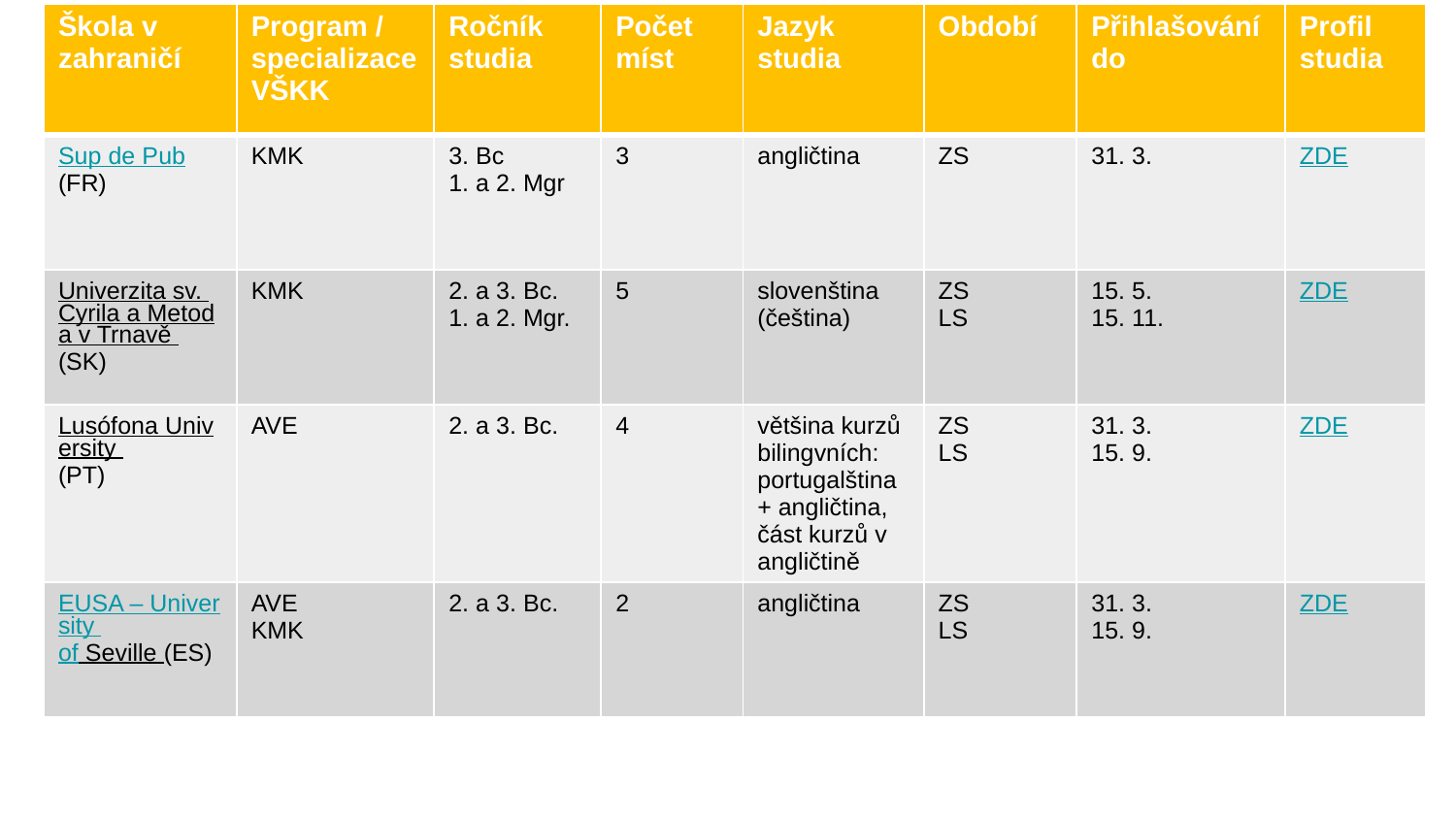

| Škola v zahraničí | Program / specializace VŠKK | Ročník studia | Počet míst | Jazyk studia | Období | Přihlašování do | Profil studia |
| --- | --- | --- | --- | --- | --- | --- | --- |
| Sup de Pub (FR) | KMK | 3. Bc 1. a 2. Mgr | 3 | angličtina | ZS | 31. 3. | ZDE |
| Univerzita sv. Cyrila a Metoda v Trnavě (SK) | KMK | 2. a 3. Bc. 1. a 2. Mgr. | 5 | slovenština (čeština) | ZS LS | 15. 5. 15. 11. | ZDE |
| Lusófona University (PT) | AVE | 2. a 3. Bc. | 4 | většina kurzů bilingvních: portugalština + angličtina, část kurzů v angličtině | ZS LS | 31. 3. 15. 9. | ZDE |
| EUSA – University of Seville (ES) | AVE KMK | 2. a 3. Bc. | 2 | angličtina | ZS LS | 31. 3. 15. 9. | ZDE |